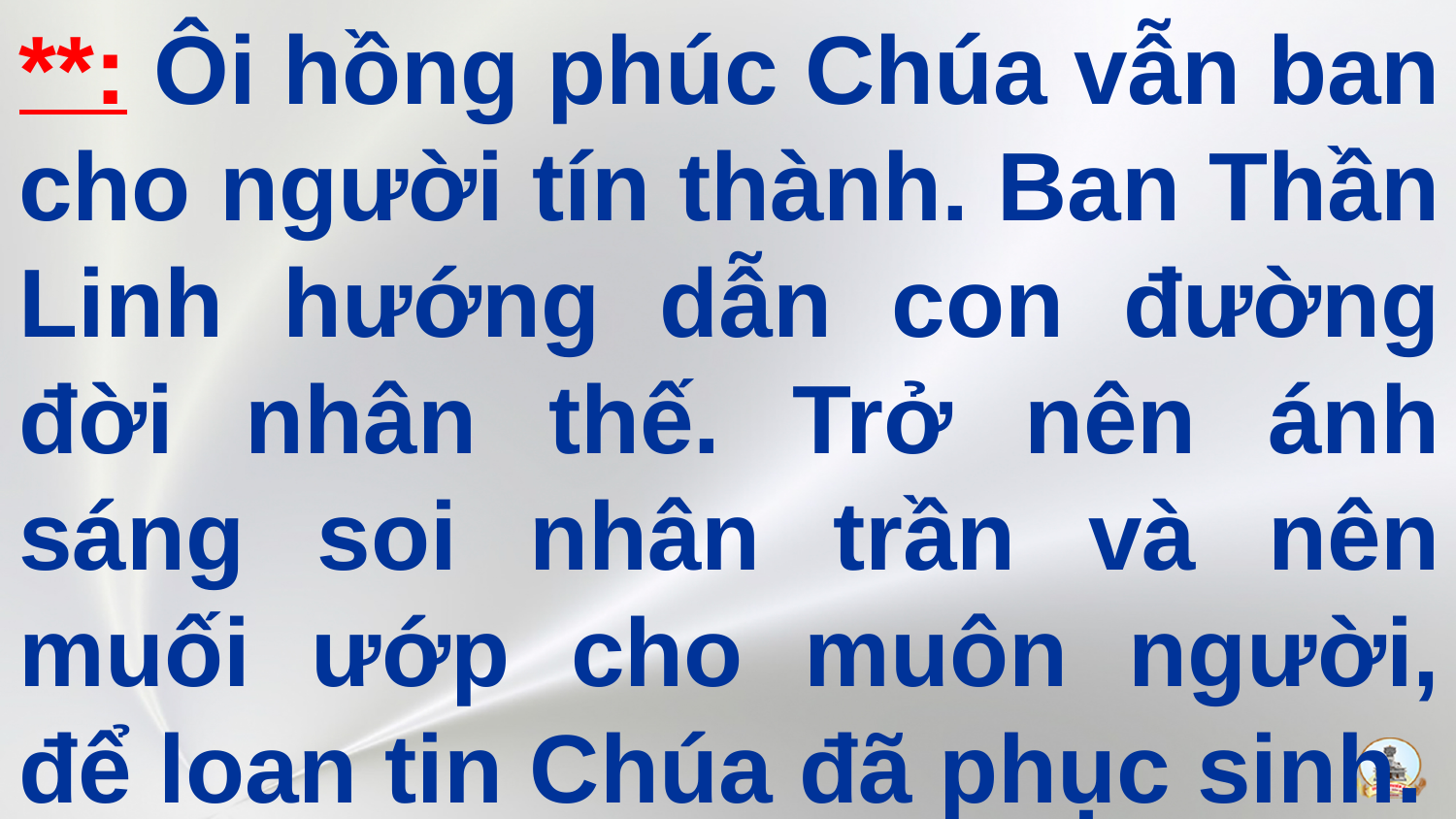

**: Ôi hồng phúc Chúa vẫn ban cho người tín thành. Ban Thần Linh hướng dẫn con đường đời nhân thế. Trở nên ánh sáng soi nhân trần và nên muối ướp cho muôn người, để loan tin Chúa đã phục sinh.